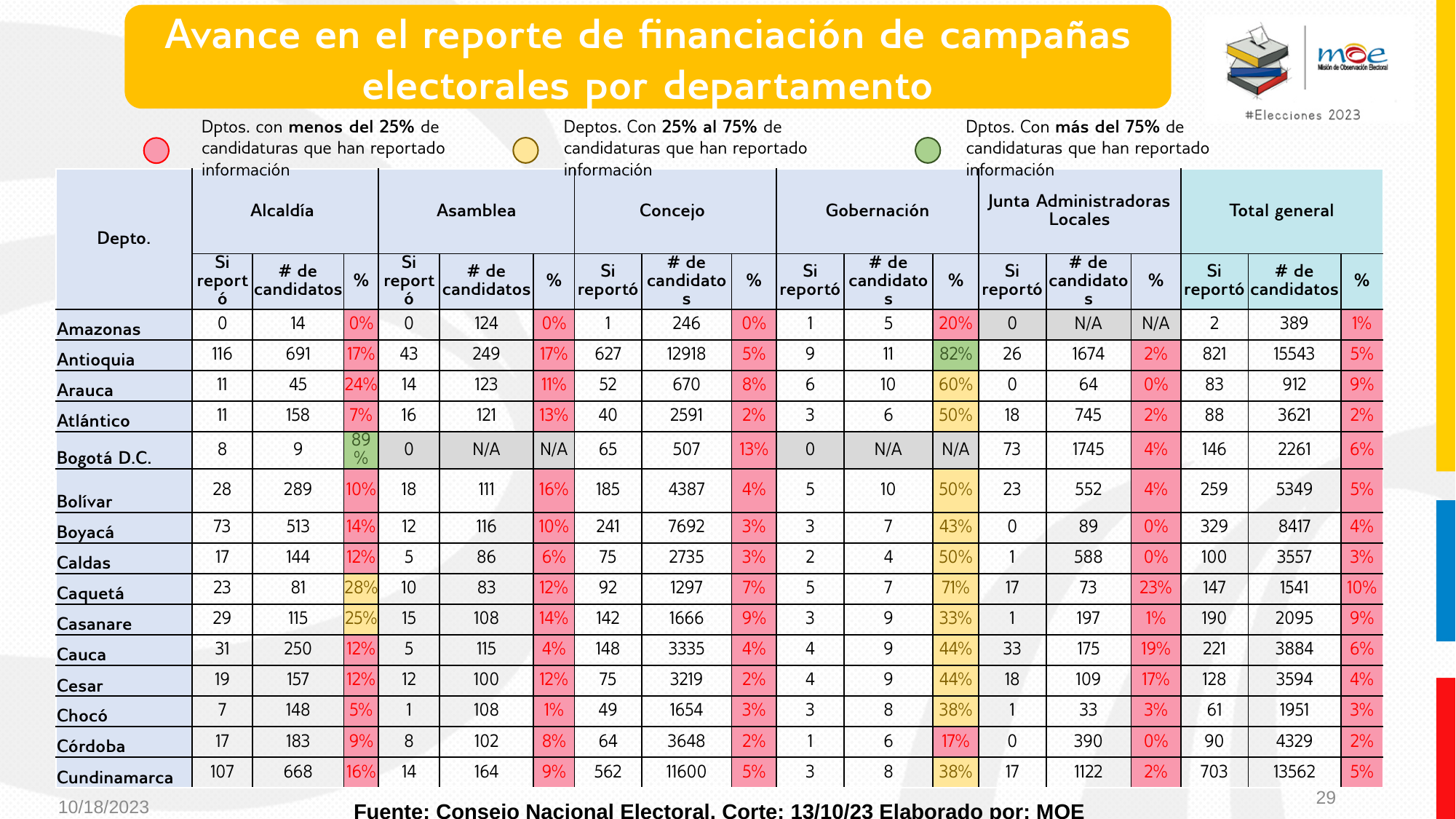

Avance en el reporte de financiación de campañas
electorales por departamento
Dptos. con menos del 25% de candidaturas que han reportado información
Deptos. Con 25% al 75% de candidaturas que han reportado información

Dptos. Con más del 75% de candidaturas que han reportado información

| Depto. | Alcaldía |  |  | Asamblea |  |  | Concejo |  |  | Gobernación |  |  | Junta Administradoras Locales |  |  | Total general |  |  |
| --- | --- | --- | --- | --- | --- | --- | --- | --- | --- | --- | --- | --- | --- | --- | --- | --- | --- | --- |
|  | Si reportó | # de candidatos | % | Si reportó | # de candidatos | % | Si reportó | # de candidatos | % | Si reportó | # de candidatos | % | Si reportó | # de candidatos | % | Si reportó | # de candidatos | % |
| Amazonas | 0 | 14 | 0% | 0 | 124 | 0% | 1 | 246 | 0% | 1 | 5 | 20% | 0 | N/A | N/A | 2 | 389 | 1% |
| Antioquia | 116 | 691 | 17% | 43 | 249 | 17% | 627 | 12918 | 5% | 9 | 11 | 82% | 26 | 1674 | 2% | 821 | 15543 | 5% |
| Arauca | 11 | 45 | 24% | 14 | 123 | 11% | 52 | 670 | 8% | 6 | 10 | 60% | 0 | 64 | 0% | 83 | 912 | 9% |
| Atlántico | 11 | 158 | 7% | 16 | 121 | 13% | 40 | 2591 | 2% | 3 | 6 | 50% | 18 | 745 | 2% | 88 | 3621 | 2% |
| Bogotá D.C. | 8 | 9 | 89% | 0 | N/A | N/A | 65 | 507 | 13% | 0 | N/A | N/A | 73 | 1745 | 4% | 146 | 2261 | 6% |
| Bolívar | 28 | 289 | 10% | 18 | 111 | 16% | 185 | 4387 | 4% | 5 | 10 | 50% | 23 | 552 | 4% | 259 | 5349 | 5% |
| Boyacá | 73 | 513 | 14% | 12 | 116 | 10% | 241 | 7692 | 3% | 3 | 7 | 43% | 0 | 89 | 0% | 329 | 8417 | 4% |
| Caldas | 17 | 144 | 12% | 5 | 86 | 6% | 75 | 2735 | 3% | 2 | 4 | 50% | 1 | 588 | 0% | 100 | 3557 | 3% |
| Caquetá | 23 | 81 | 28% | 10 | 83 | 12% | 92 | 1297 | 7% | 5 | 7 | 71% | 17 | 73 | 23% | 147 | 1541 | 10% |
| Casanare | 29 | 115 | 25% | 15 | 108 | 14% | 142 | 1666 | 9% | 3 | 9 | 33% | 1 | 197 | 1% | 190 | 2095 | 9% |
| Cauca | 31 | 250 | 12% | 5 | 115 | 4% | 148 | 3335 | 4% | 4 | 9 | 44% | 33 | 175 | 19% | 221 | 3884 | 6% |
| Cesar | 19 | 157 | 12% | 12 | 100 | 12% | 75 | 3219 | 2% | 4 | 9 | 44% | 18 | 109 | 17% | 128 | 3594 | 4% |
| Chocó | 7 | 148 | 5% | 1 | 108 | 1% | 49 | 1654 | 3% | 3 | 8 | 38% | 1 | 33 | 3% | 61 | 1951 | 3% |
| Córdoba | 17 | 183 | 9% | 8 | 102 | 8% | 64 | 3648 | 2% | 1 | 6 | 17% | 0 | 390 | 0% | 90 | 4329 | 2% |
| Cundinamarca | 107 | 668 | 16% | 14 | 164 | 9% | 562 | 11600 | 5% | 3 | 8 | 38% | 17 | 1122 | 2% | 703 | 13562 | 5% |
29
10/18/2023
Fuente: Consejo Nacional Electoral. Corte: 13/10/23 Elaborado por: MOE